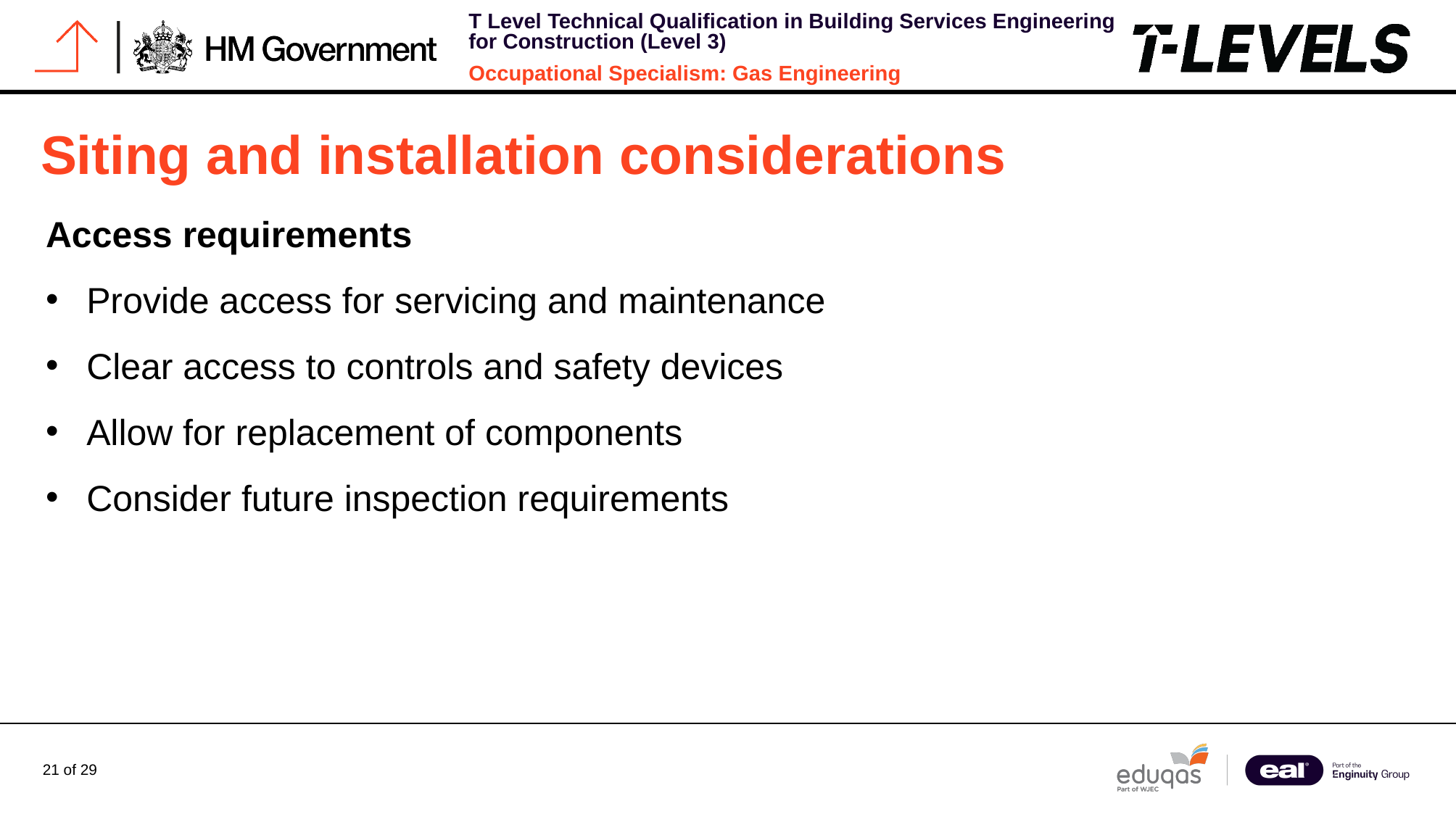

# Siting and installation considerations
Access requirements
Provide access for servicing and maintenance
Clear access to controls and safety devices
Allow for replacement of components
Consider future inspection requirements